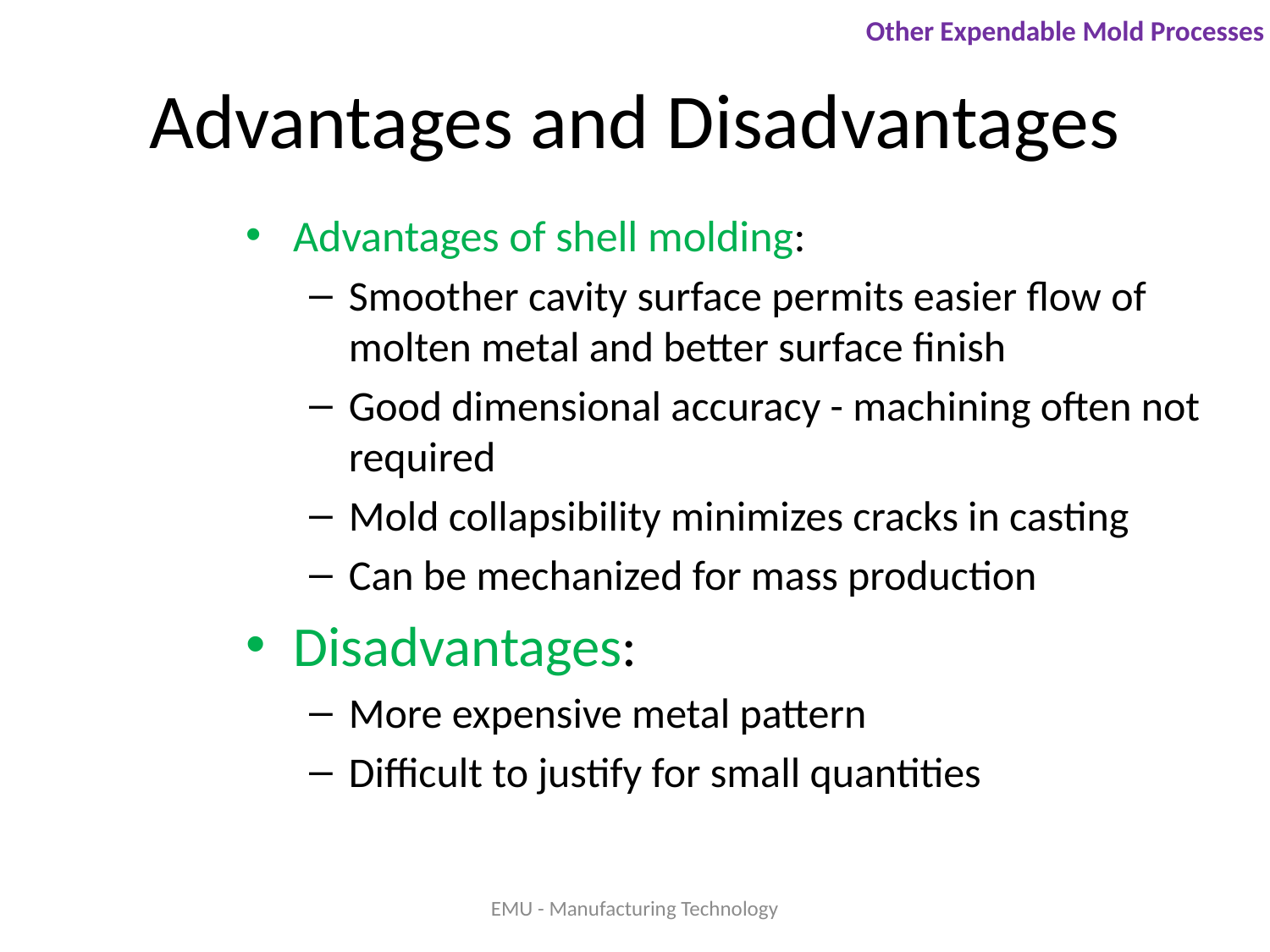

Other Expendable Mold Processes
# Advantages and Disadvantages
Advantages of shell molding:
Smoother cavity surface permits easier flow of molten metal and better surface finish
Good dimensional accuracy - machining often not required
Mold collapsibility minimizes cracks in casting
Can be mechanized for mass production
Disadvantages:
More expensive metal pattern
Difficult to justify for small quantities
EMU - Manufacturing Technology